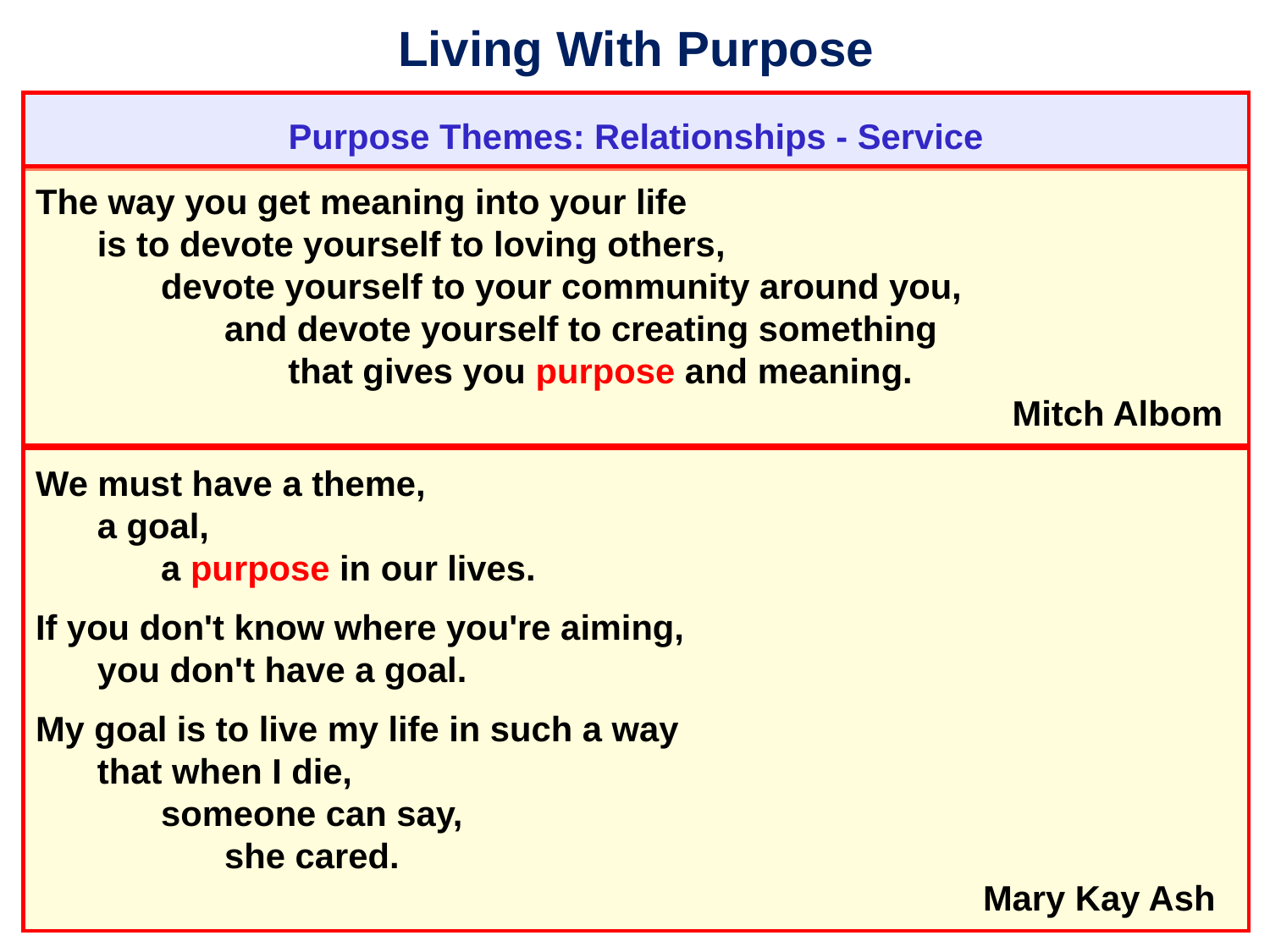

# Living With Purpose
Purpose Themes: Relationships - Service
The way you get meaning into your life
	is to devote yourself to loving others,
		devote yourself to your community around you,
			and devote yourself to creating something
				that gives you purpose and meaning.
										         Mitch Albom
We must have a theme,
	a goal,
		a purpose in our lives.
If you don't know where you're aiming,
	you don't have a goal.

My goal is to live my life in such a way
	that when I die,
		someone can say,
			she cared.
										      Mary Kay Ash